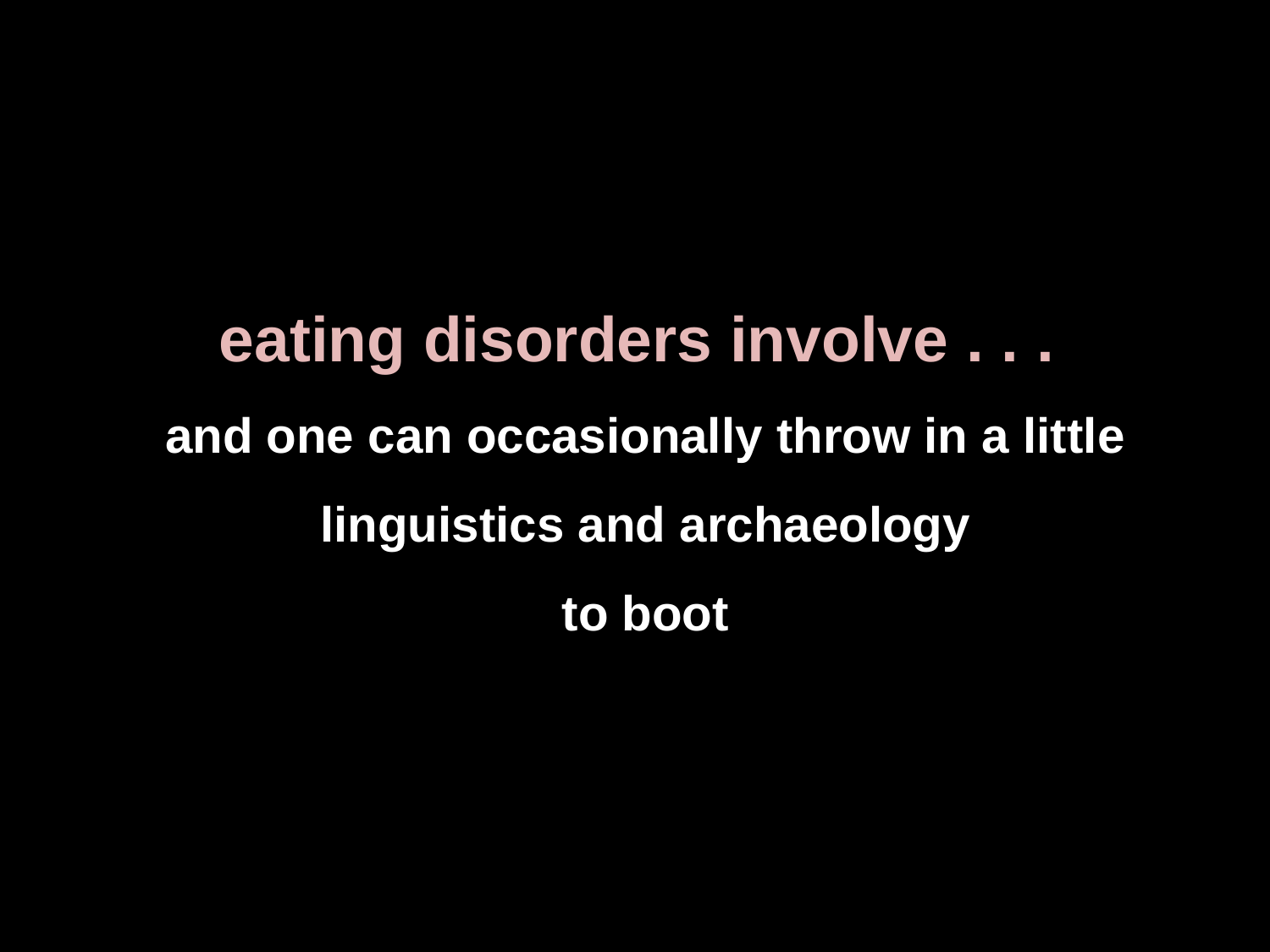

eating disorders involve . . .
and one can occasionally throw in a little linguistics and archaeology
to boot